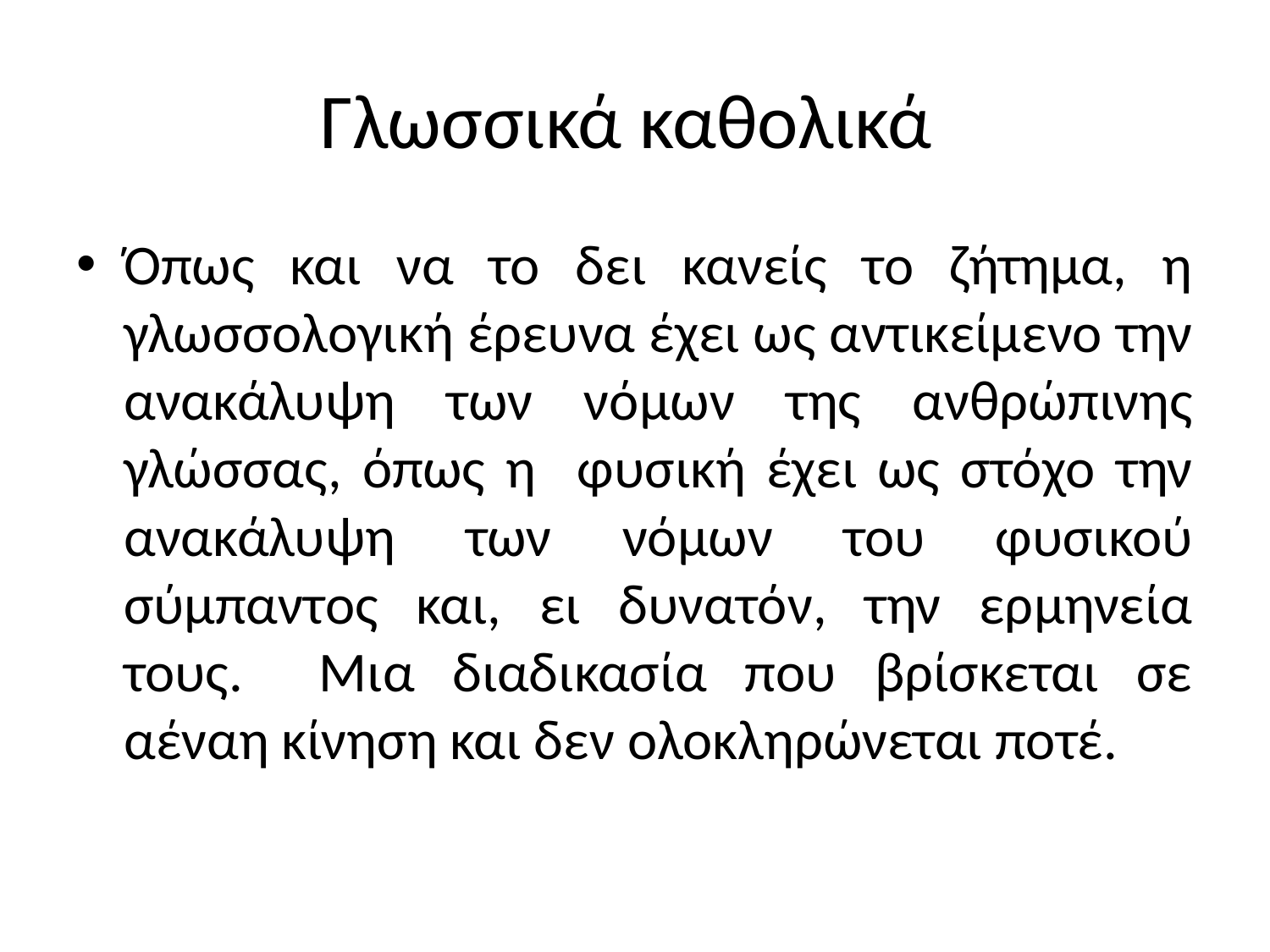

# Γλωσσικά καθολικά
Όπως και να το δει κανείς το ζήτημα, η γλωσσολογική έρευνα έχει ως αντικείμενο την ανακάλυψη των νόμων της ανθρώπινης γλώσσας, όπως η  φυσική έχει ως στόχο την ανακάλυψη των νόμων του φυσικού σύμπαντος και, ει δυνατόν, την ερμηνεία τους.  Μια διαδικασία που βρίσκεται σε αέναη κίνηση και δεν ολοκληρώνεται ποτέ.